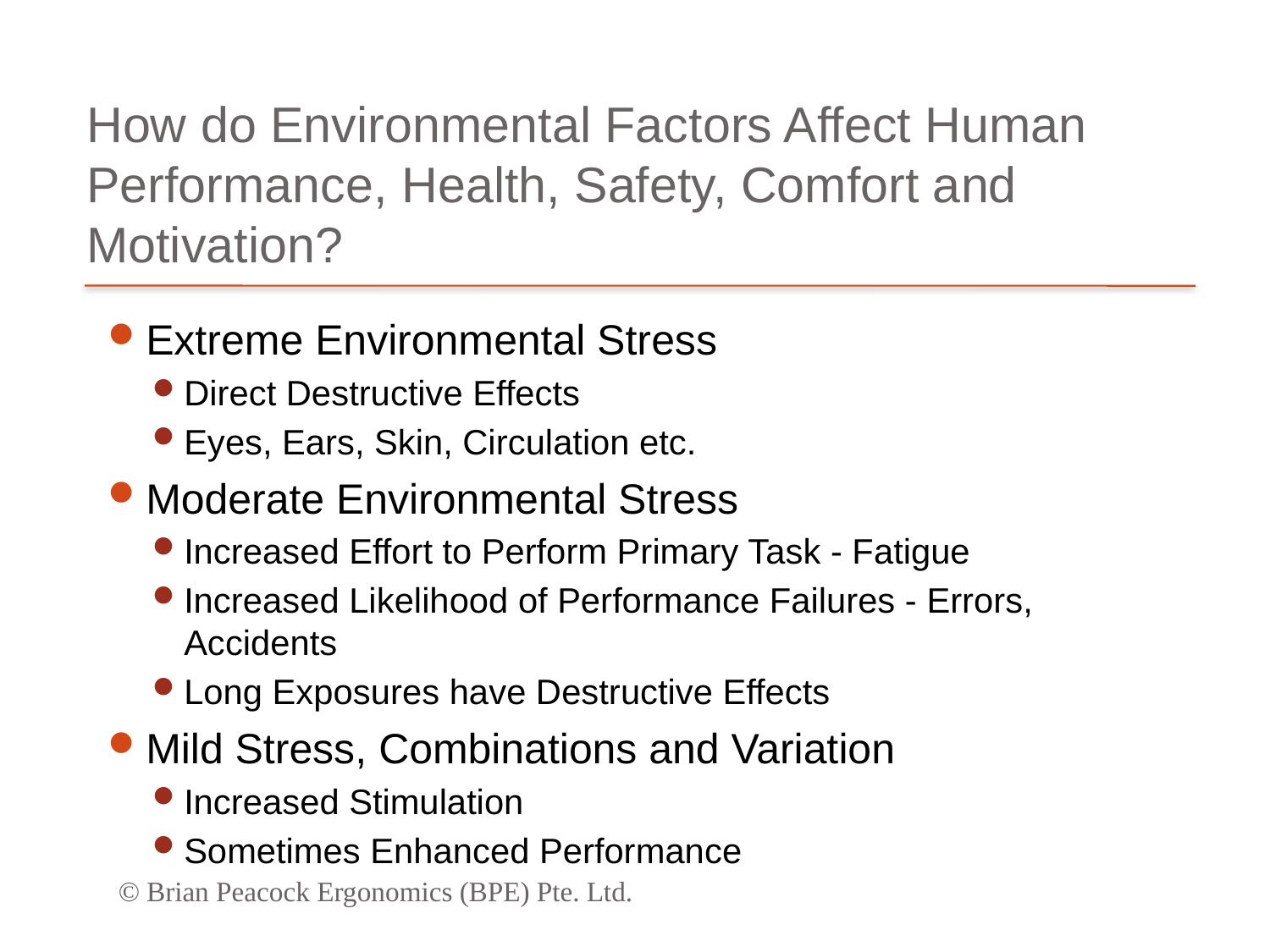

# How do Environmental Factors Affect Human Performance, Health, Safety, Comfort and Motivation?
Extreme Environmental Stress
Direct Destructive Effects
Eyes, Ears, Skin, Circulation etc.
Moderate Environmental Stress
Increased Effort to Perform Primary Task - Fatigue
Increased Likelihood of Performance Failures - Errors, Accidents
Long Exposures have Destructive Effects
Mild Stress, Combinations and Variation
Increased Stimulation
Sometimes Enhanced Performance
© Brian Peacock Ergonomics (BPE) Pte. Ltd.